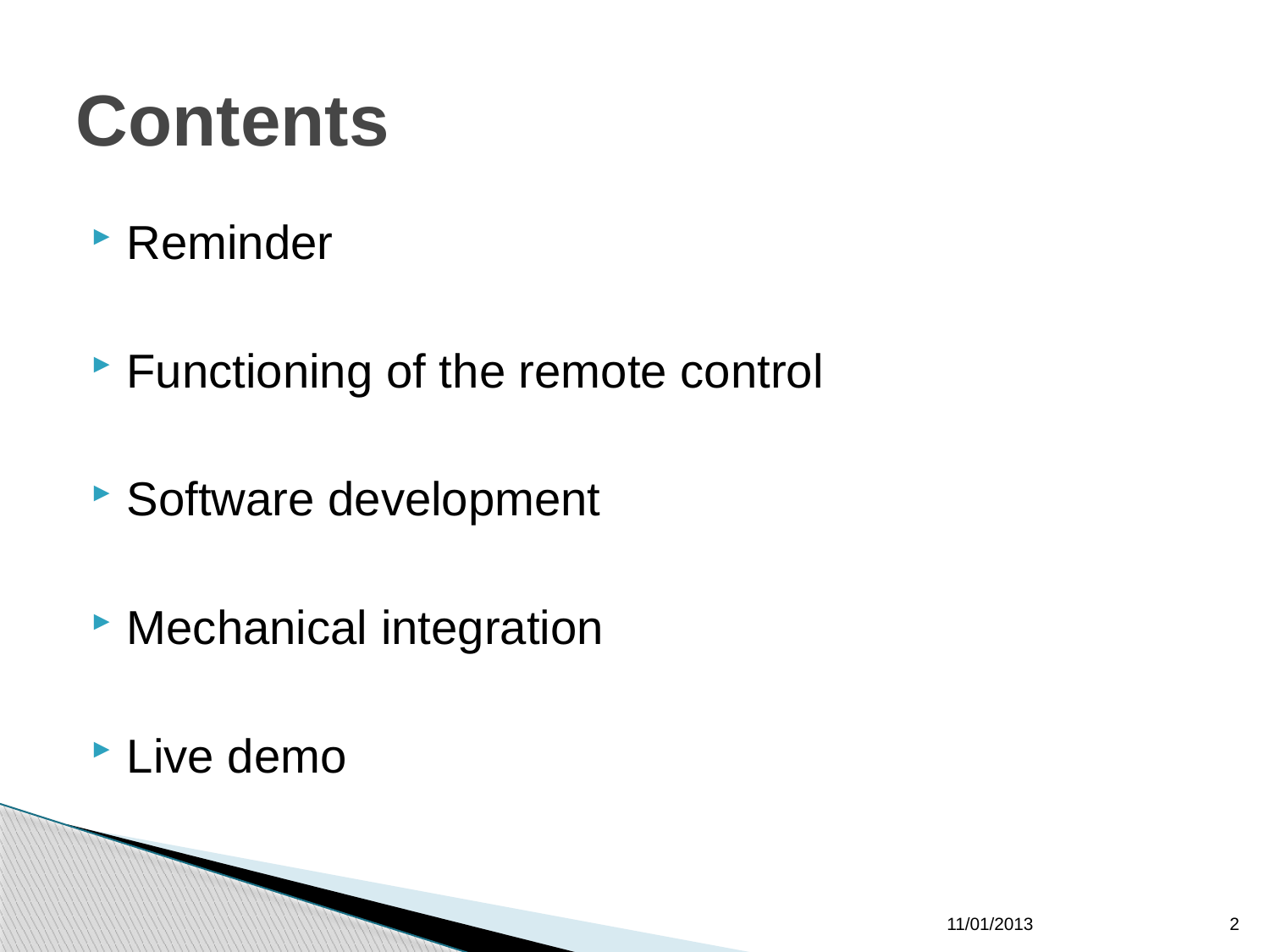

# Contents
Reminder

Functioning of the remote control

Software development

Mechanical integration

Live demo
11/01/2013
2